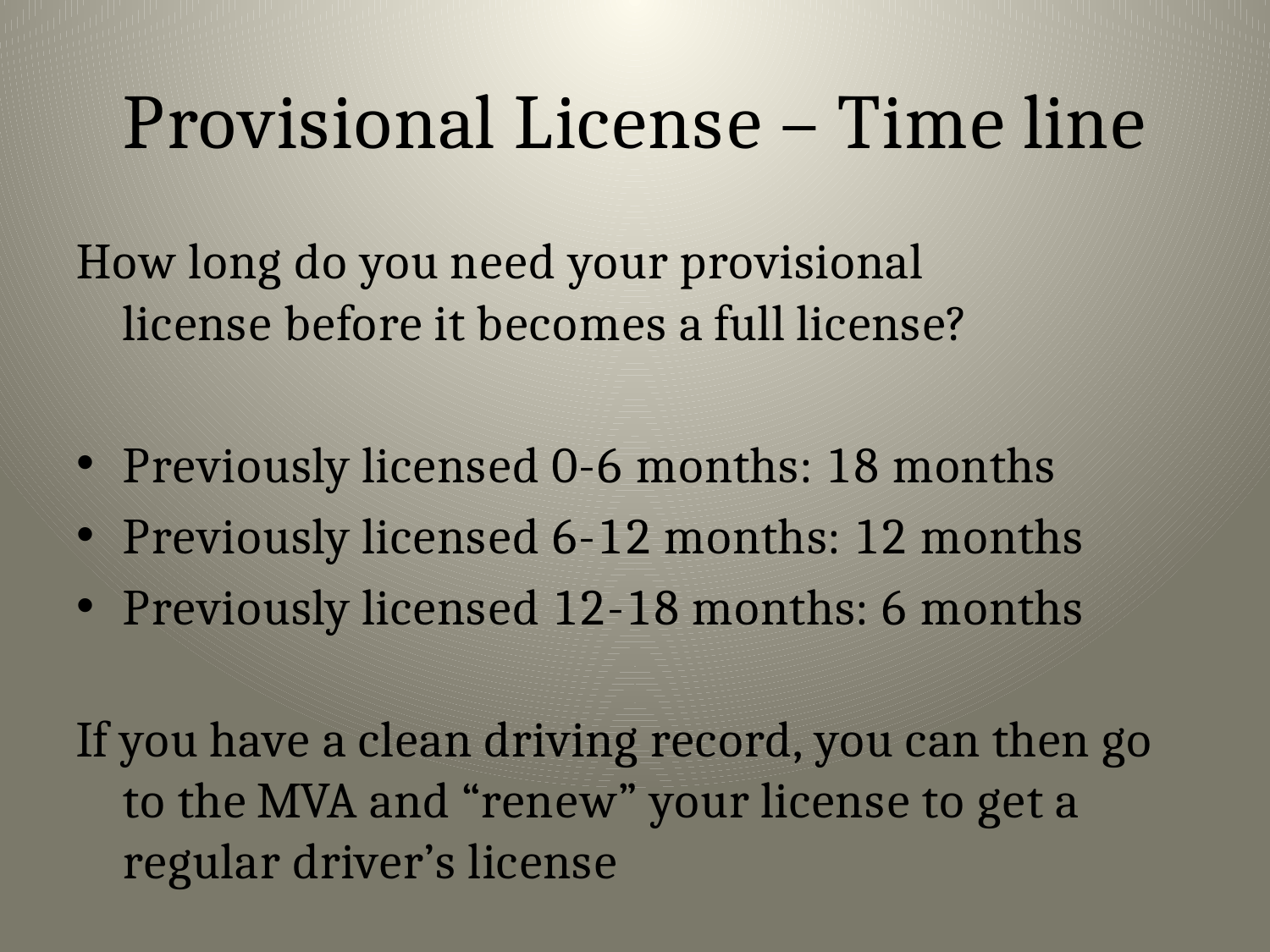

# Provisional License – Time line
How long do you need your provisional
license before it becomes a full license?

Previously licensed 0-6 months: 18 months
Previously licensed 6-12 months: 12 months
Previously licensed 12-18 months: 6 months
If you have a clean driving record, you can then go to the MVA and “renew” your license to get a regular driver’s license